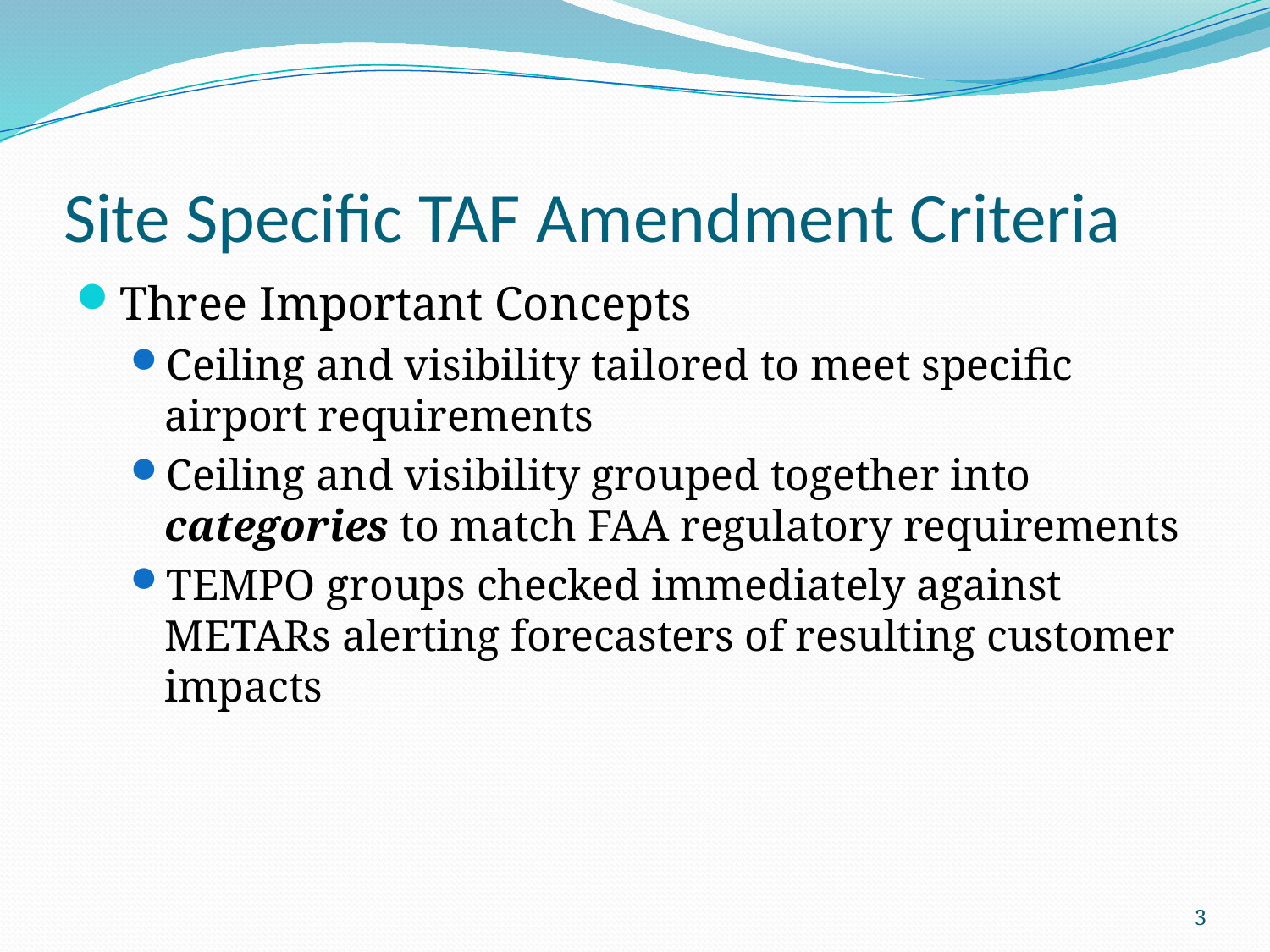

# Site Specific TAF Amendment Criteria
Three Important Concepts
Ceiling and visibility tailored to meet specific airport requirements
Ceiling and visibility grouped together into categories to match FAA regulatory requirements
TEMPO groups checked immediately against METARs alerting forecasters of resulting customer impacts

3